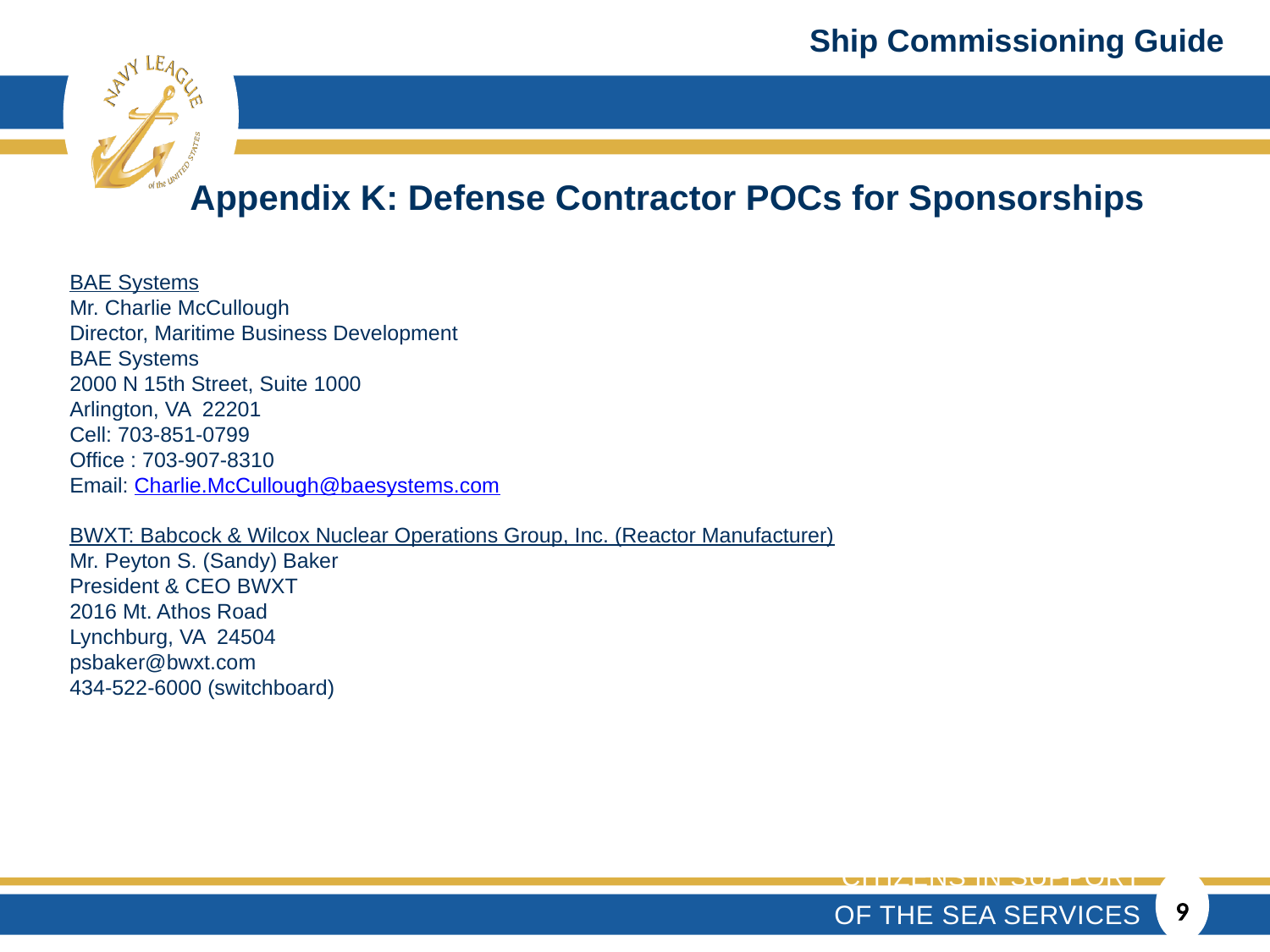

Ship Commissioning Guide
# Appendix K: Defense Contractor POCs for Sponsorships
BAE Systems
Mr. Charlie McCullough
Director, Maritime Business Development
BAE Systems
2000 N 15th Street, Suite 1000
Arlington, VA  22201
Cell: 703-851-0799
Office : 703-907-8310
Email: Charlie.McCullough@baesystems.com

BWXT: Babcock & Wilcox Nuclear Operations Group, Inc. (Reactor Manufacturer)
Mr. Peyton S. (Sandy) Baker
President & CEO BWXT
2016 Mt. Athos Road
Lynchburg, VA  24504
psbaker@bwxt.com
434-522-6000 (switchboard)

Layout EXAMPLE ONLY
9